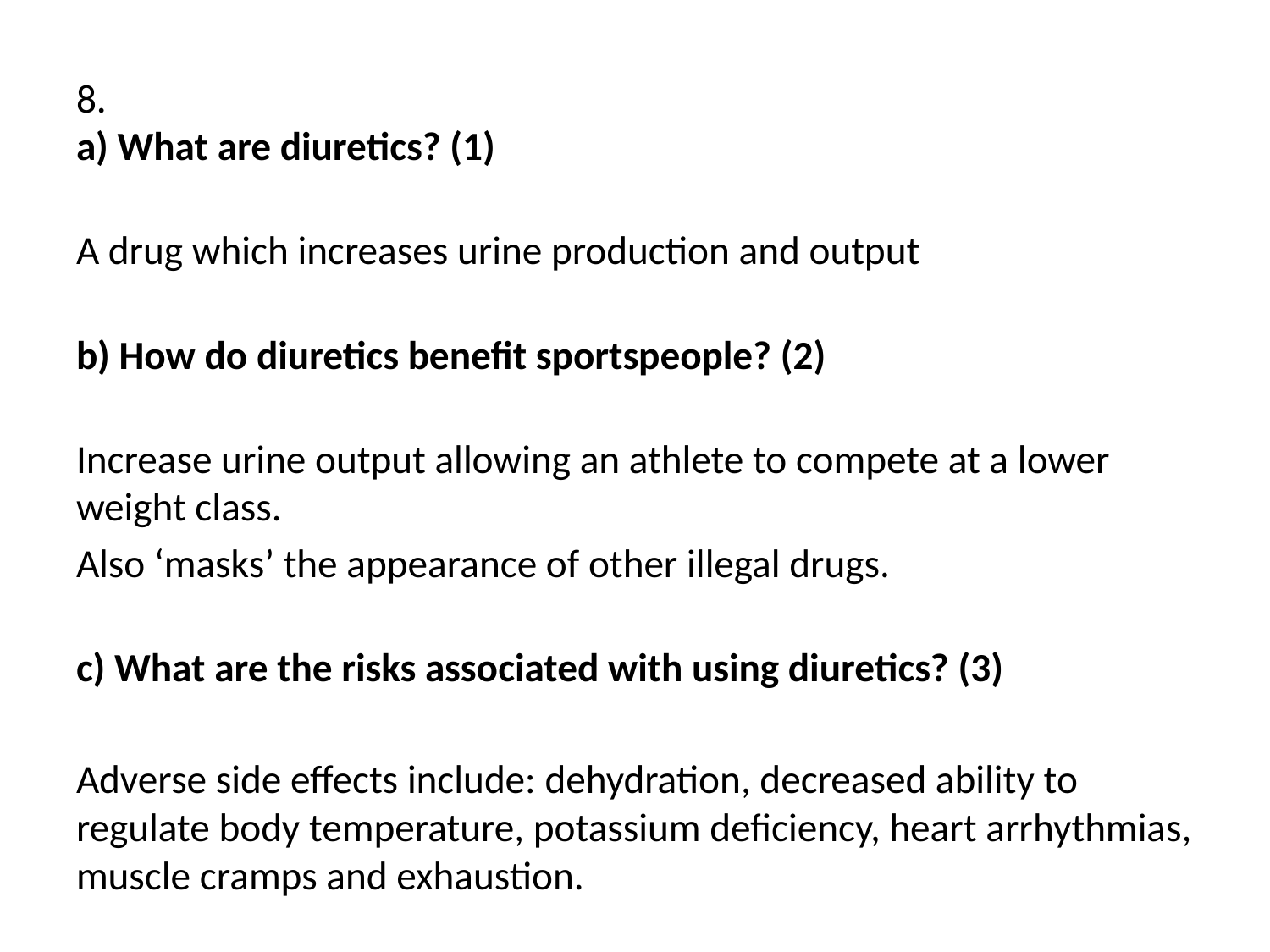

#
8.
a) What are diuretics? (1)
A drug which increases urine production and output
b) How do diuretics benefit sportspeople? (2)
Increase urine output allowing an athlete to compete at a lower weight class.
Also ‘masks’ the appearance of other illegal drugs.
c) What are the risks associated with using diuretics? (3)

Adverse side effects include: dehydration, decreased ability to regulate body temperature, potassium deficiency, heart arrhythmias, muscle cramps and exhaustion.